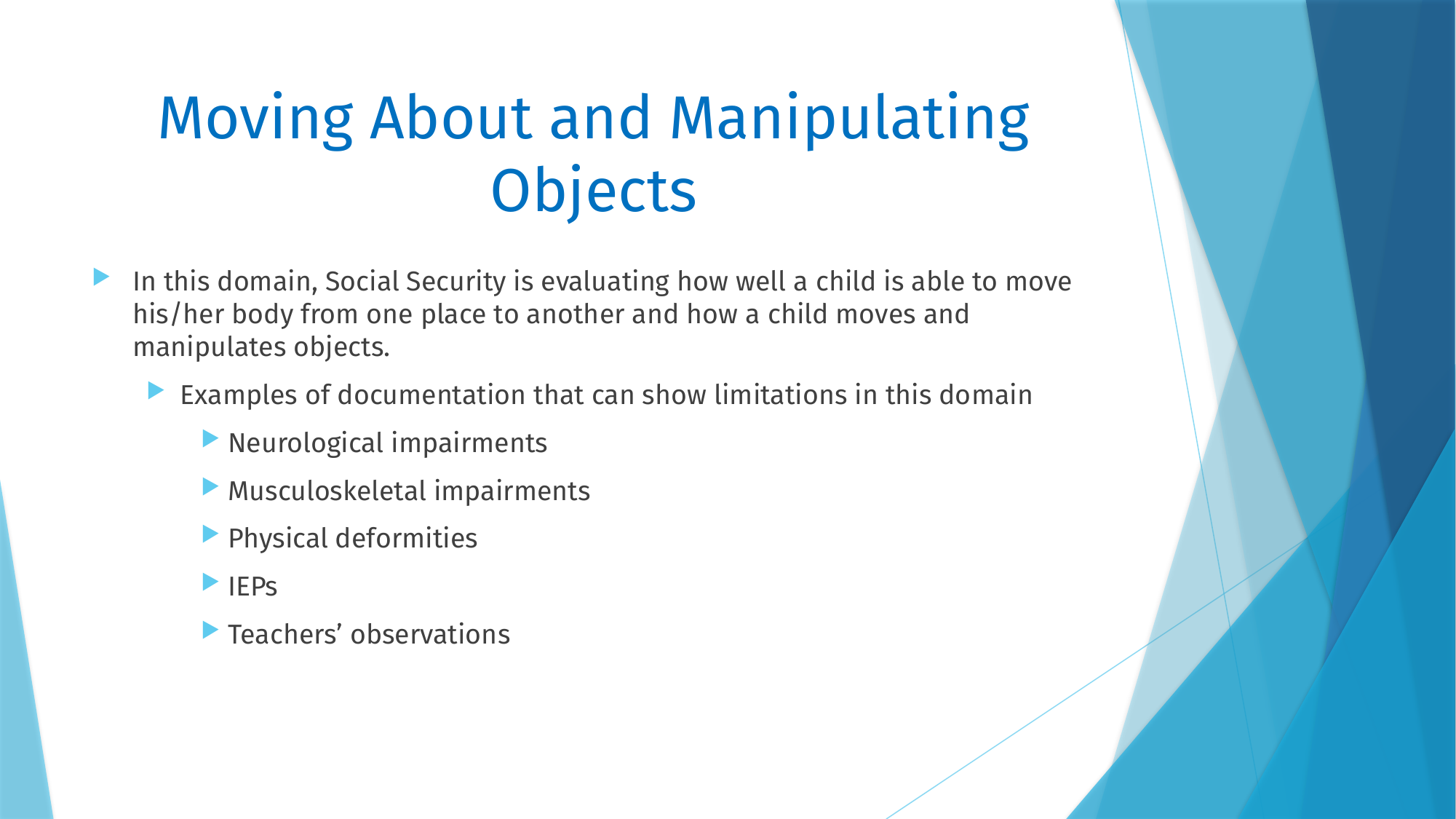

# Moving About and Manipulating Objects
In this domain, Social Security is evaluating how well a child is able to move his/her body from one place to another and how a child moves and manipulates objects.
Examples of documentation that can show limitations in this domain
Neurological impairments
Musculoskeletal impairments
Physical deformities
IEPs
Teachers’ observations